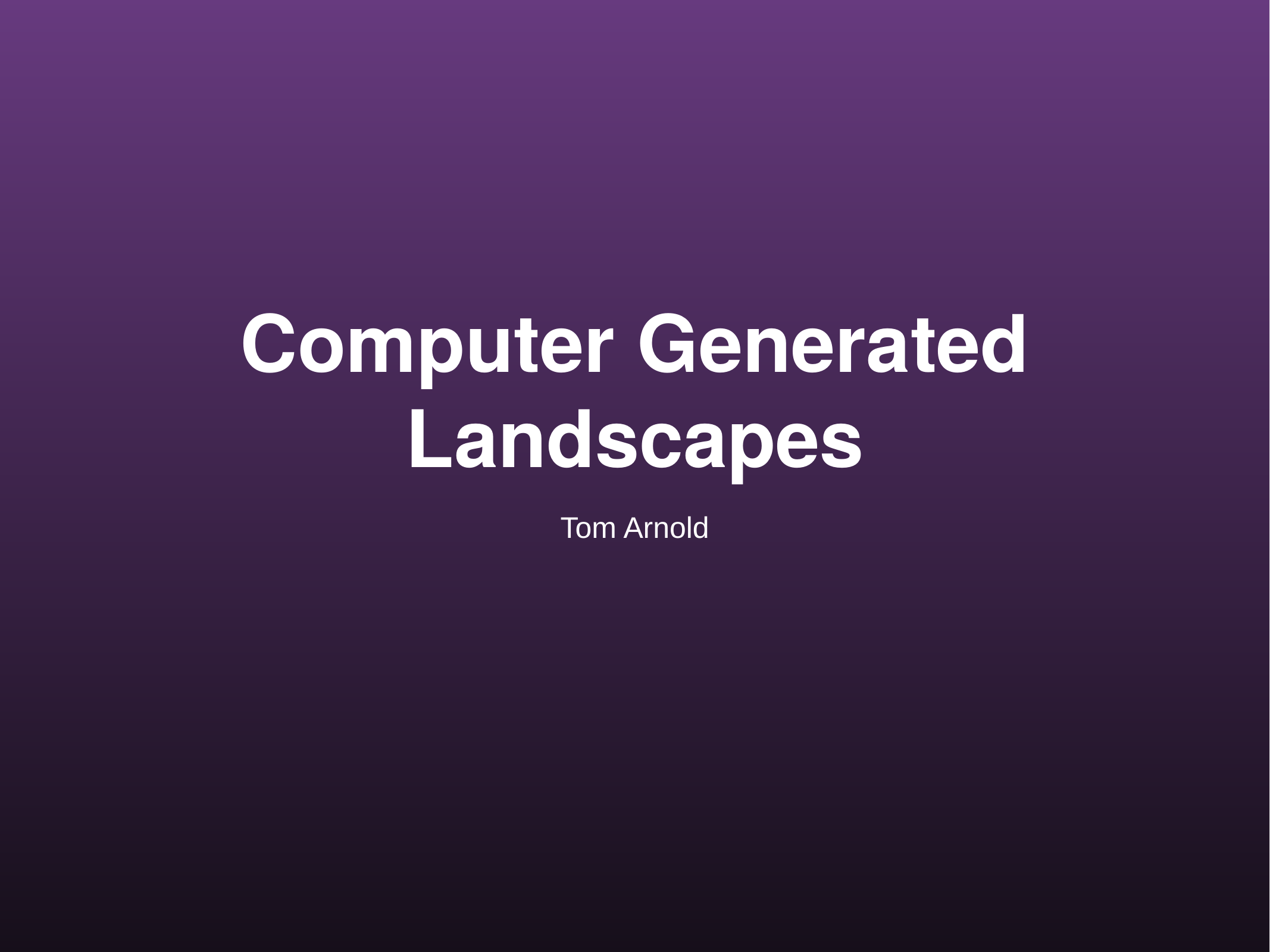

# Computer Generated Landscapes
Tom Arnold
1